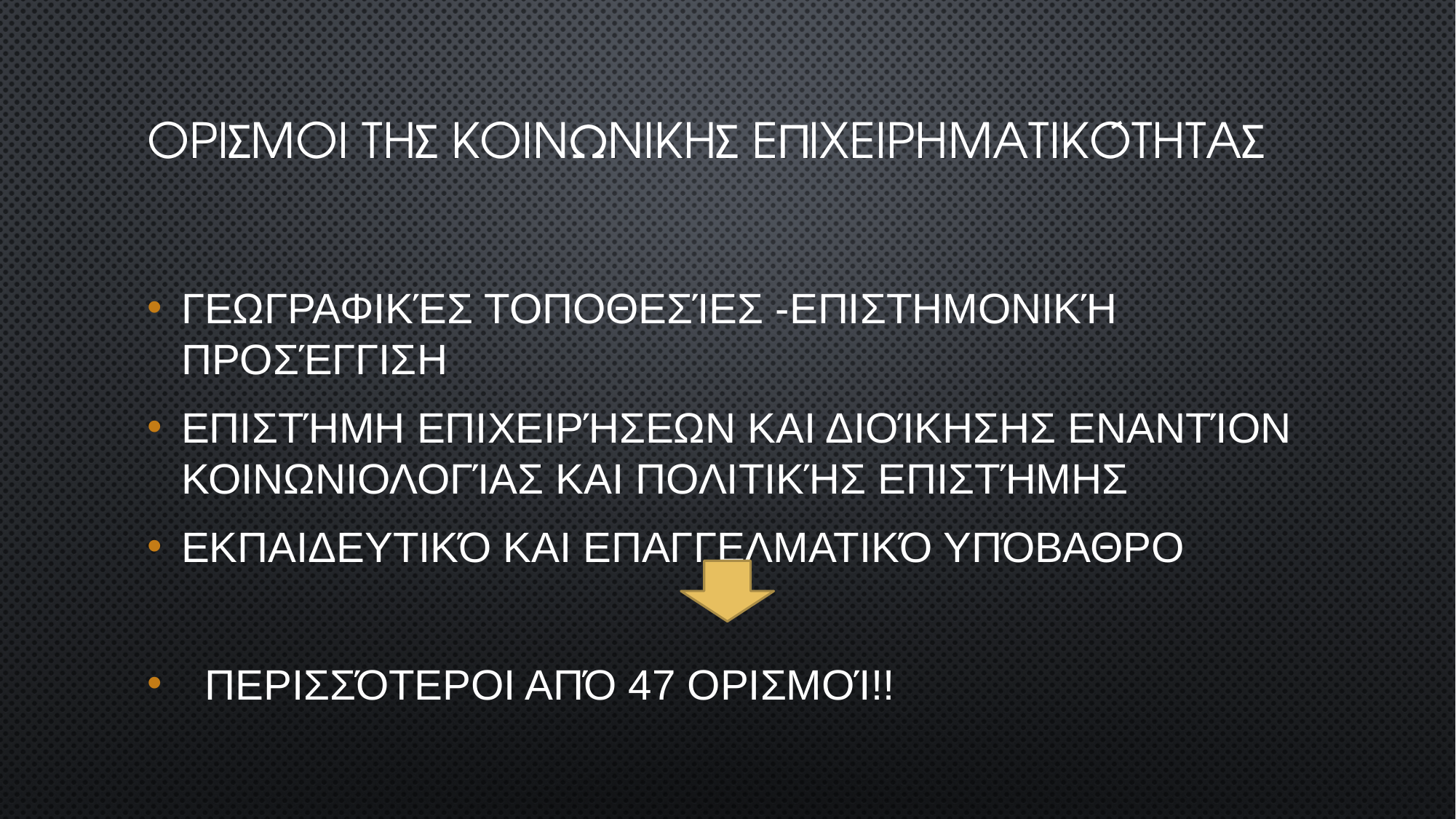

Ορισμοι της κοινωνικης επιχειρηματικότητας
Γεωγραφικές Τοποθεσίες -Επιστημονική Προσέγγιση
Επιστήμη Επιχειρήσεων και Διοίκησης εναντίον Κοινωνιολογίας και Πολιτικής Επιστήμης
Εκπαιδευτικό και Επαγγελματικό υπόβαθρο

  Περισσότεροι από 47 ορισμοί!!